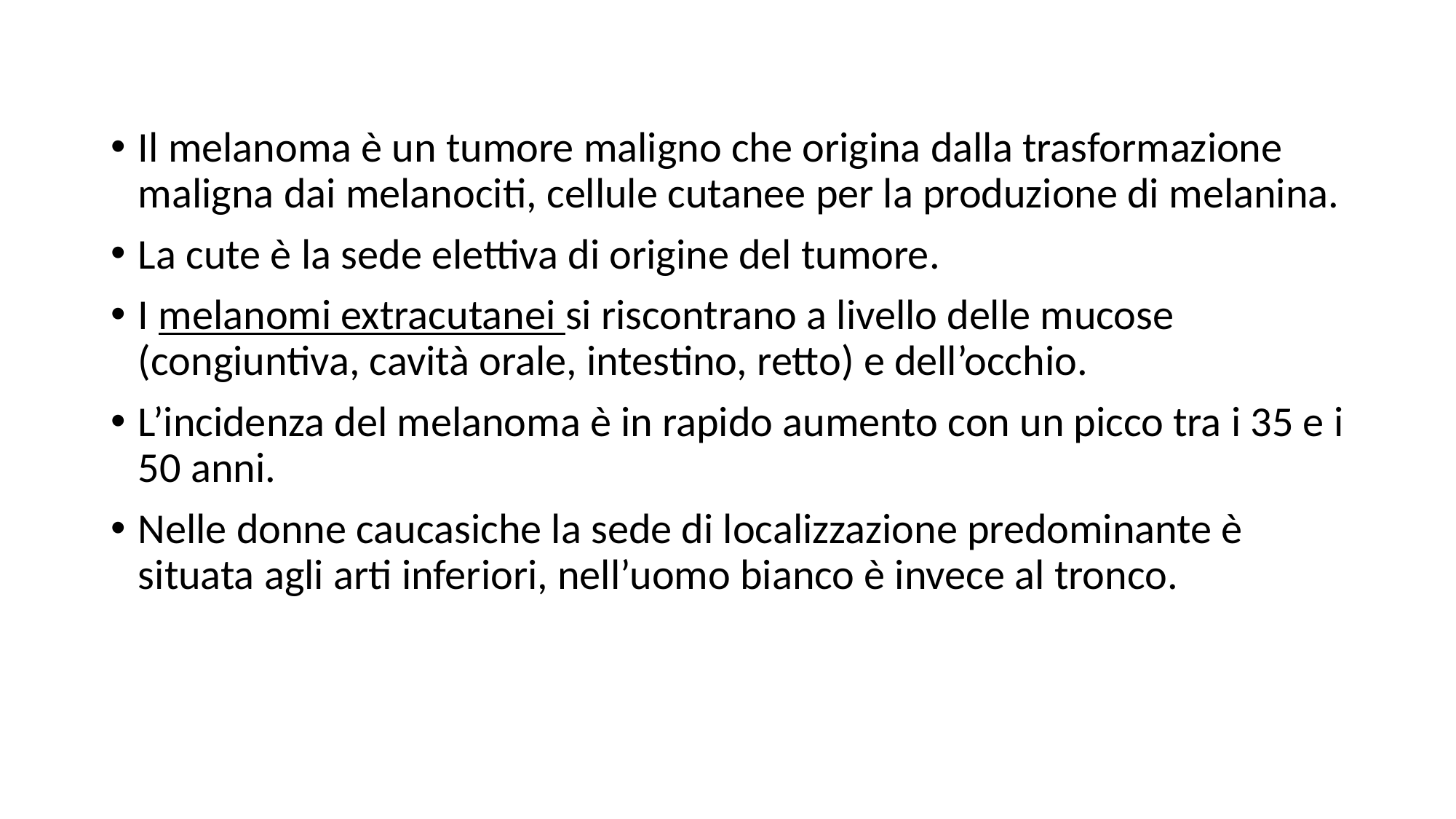

Il melanoma è un tumore maligno che origina dalla trasformazione maligna dai melanociti, cellule cutanee per la produzione di melanina.
La cute è la sede elettiva di origine del tumore.
I melanomi extracutanei si riscontrano a livello delle mucose (congiuntiva, cavità orale, intestino, retto) e dell’occhio.
L’incidenza del melanoma è in rapido aumento con un picco tra i 35 e i 50 anni.
Nelle donne caucasiche la sede di localizzazione predominante è situata agli arti inferiori, nell’uomo bianco è invece al tronco.